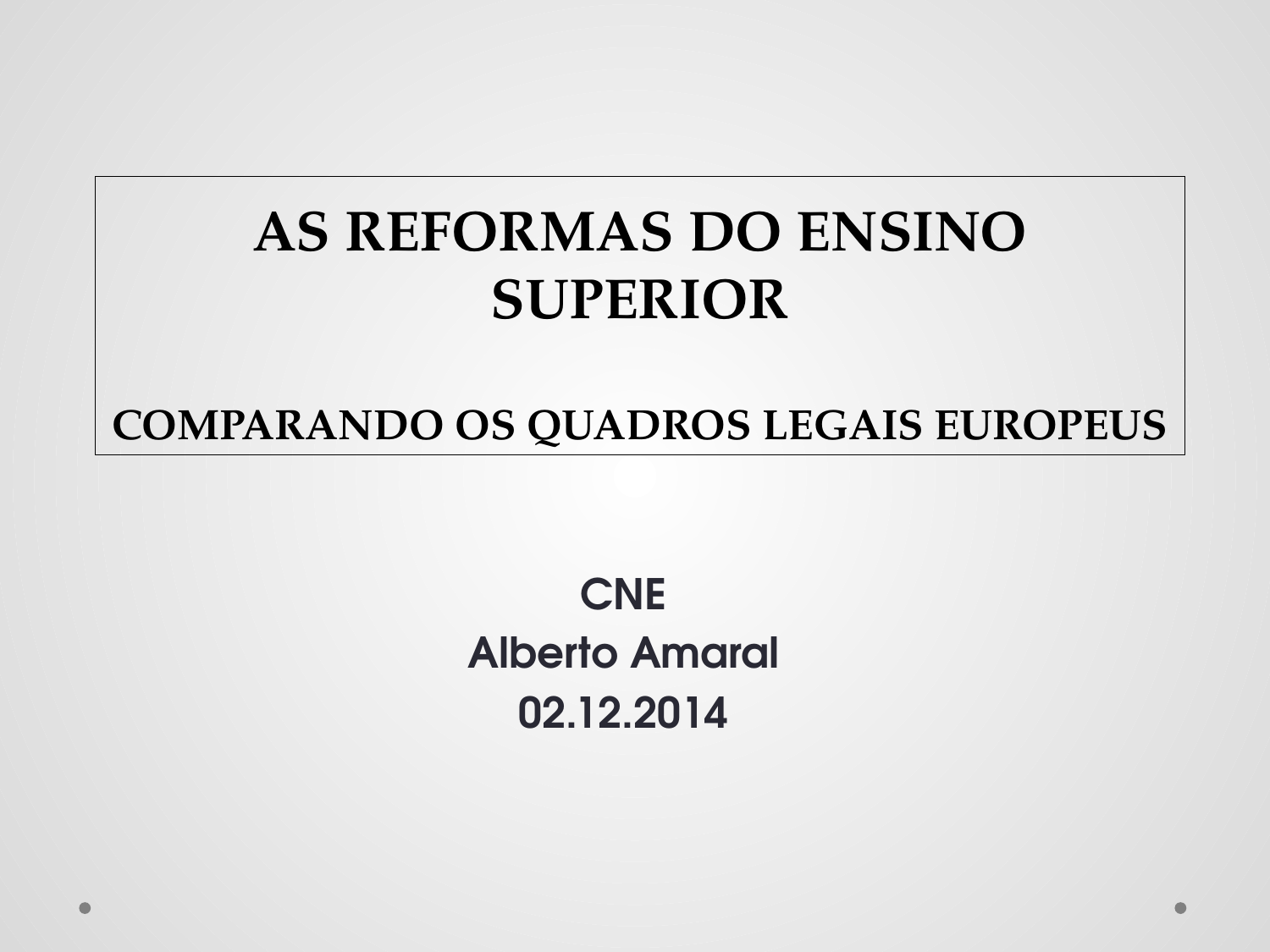

# AS REFORMAS DO ENSINO SUPERIOR COMPARANDO OS QUADROS LEGAIS EUROPEUS
CNE
Alberto Amaral
02.12.2014